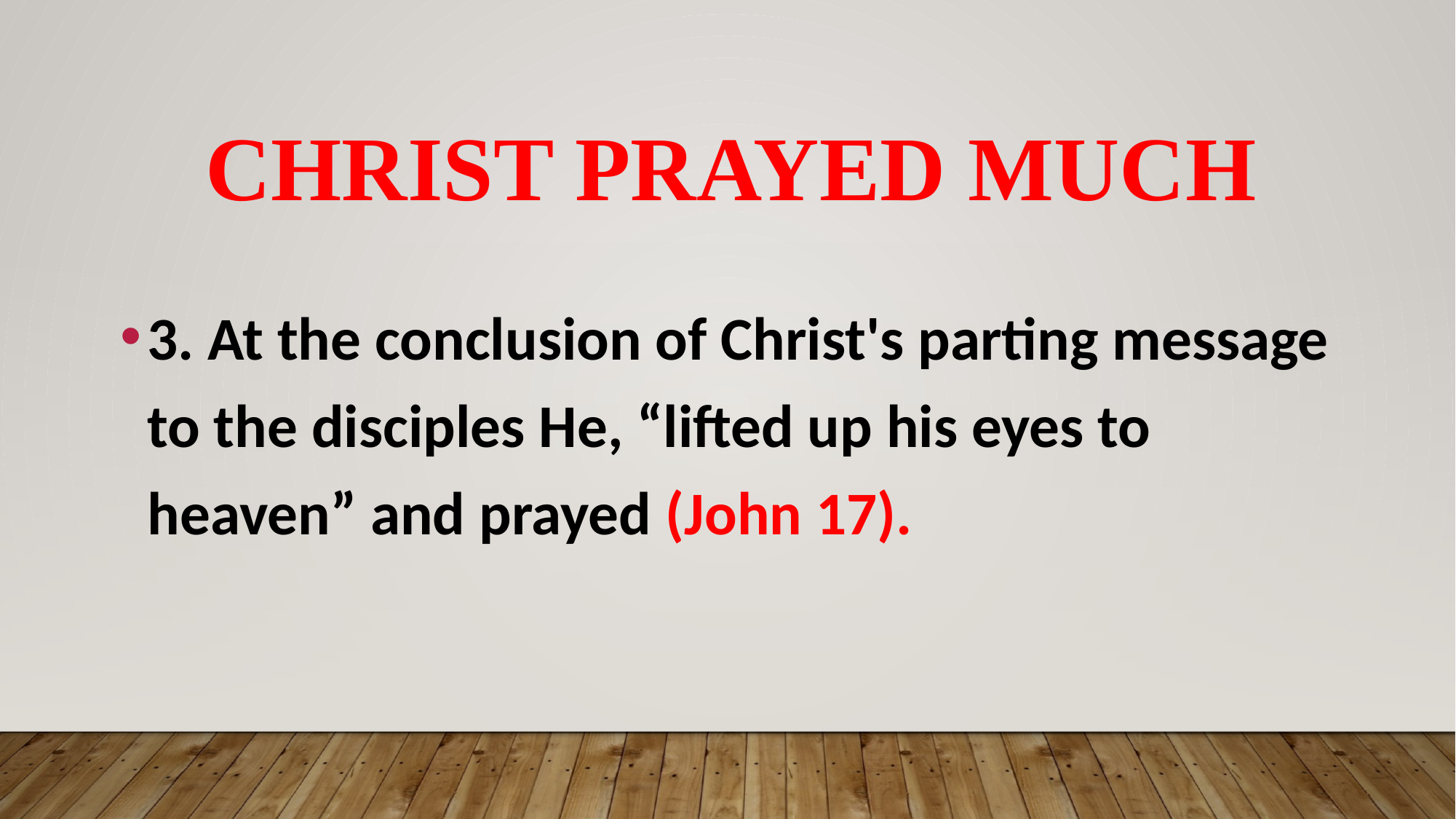

# Christ Prayed Much
3. At the conclusion of Christ's parting message to the disciples He, “lifted up his eyes to heaven” and prayed (John 17).